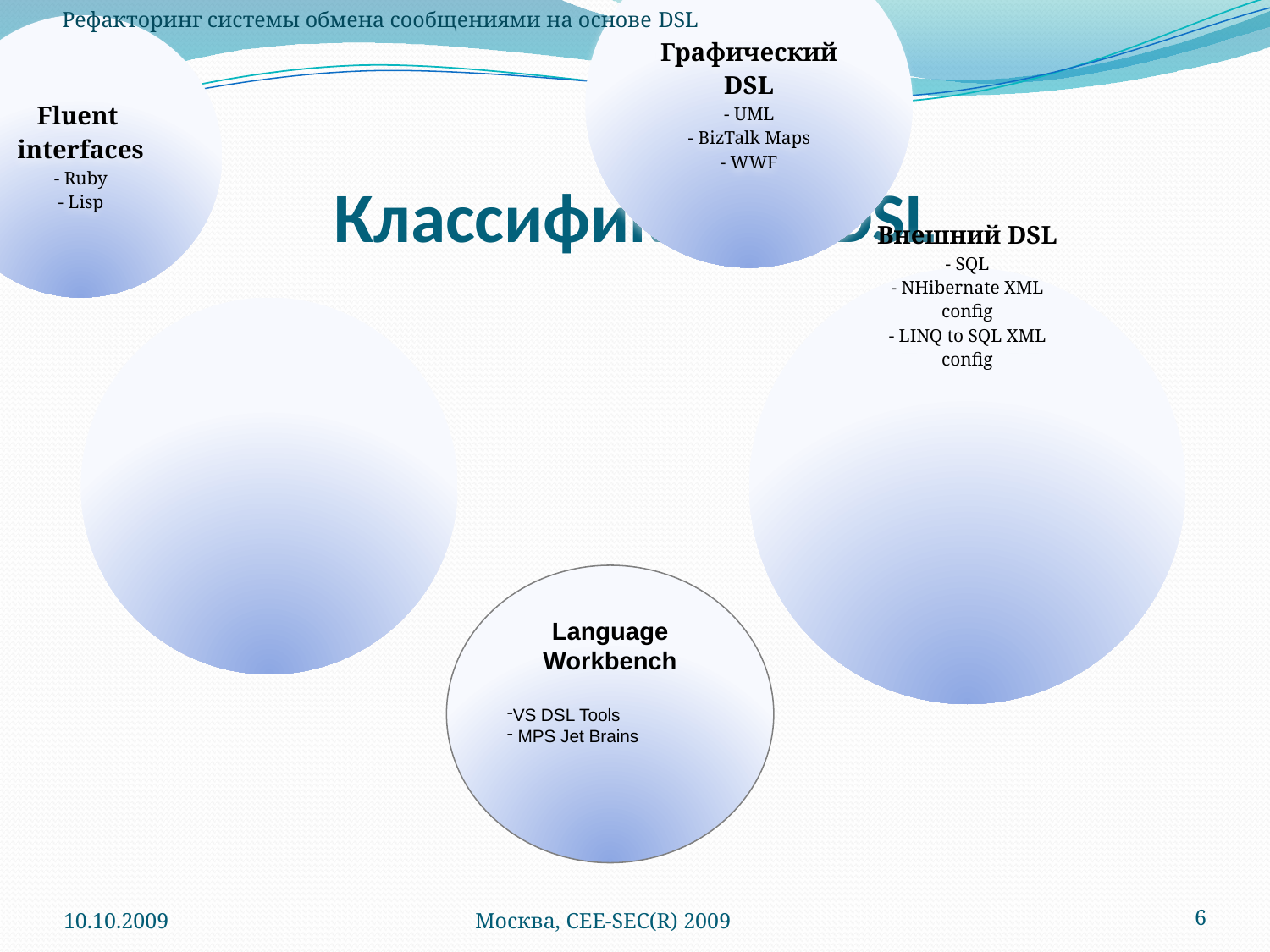

Рефакторинг системы обмена сообщениями на основе DSL
# Классификация DSL
Внешний DSL
- SQL
- NHibernate XML config
- LINQ to SQL XML config
Графический DSL
- UML
- BizTalk Maps
- WWF
- LINQ
Fluent  interfaces
- Ruby
- Lisp
Language Workbench

VS DSL Tools
 MPS Jet Brains
10.10.2009
Москва, CEE-SEC(R) 2009
6